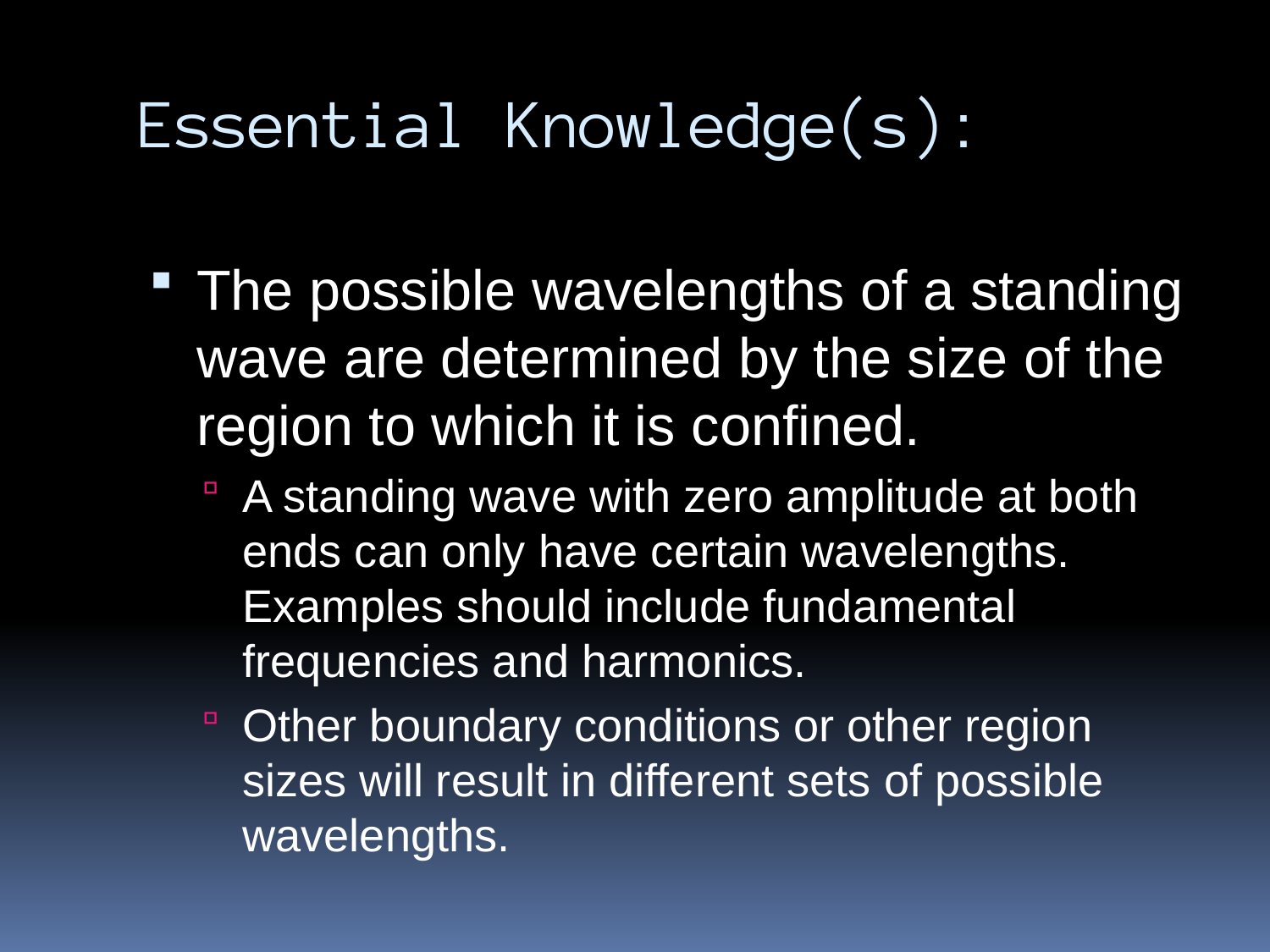

# Essential Knowledge(s):
The possible wavelengths of a standing wave are determined by the size of the region to which it is confined.
A standing wave with zero amplitude at both ends can only have certain wavelengths.  Examples should include fundamental frequencies and harmonics.
Other boundary conditions or other region sizes will result in different sets of possible wavelengths.